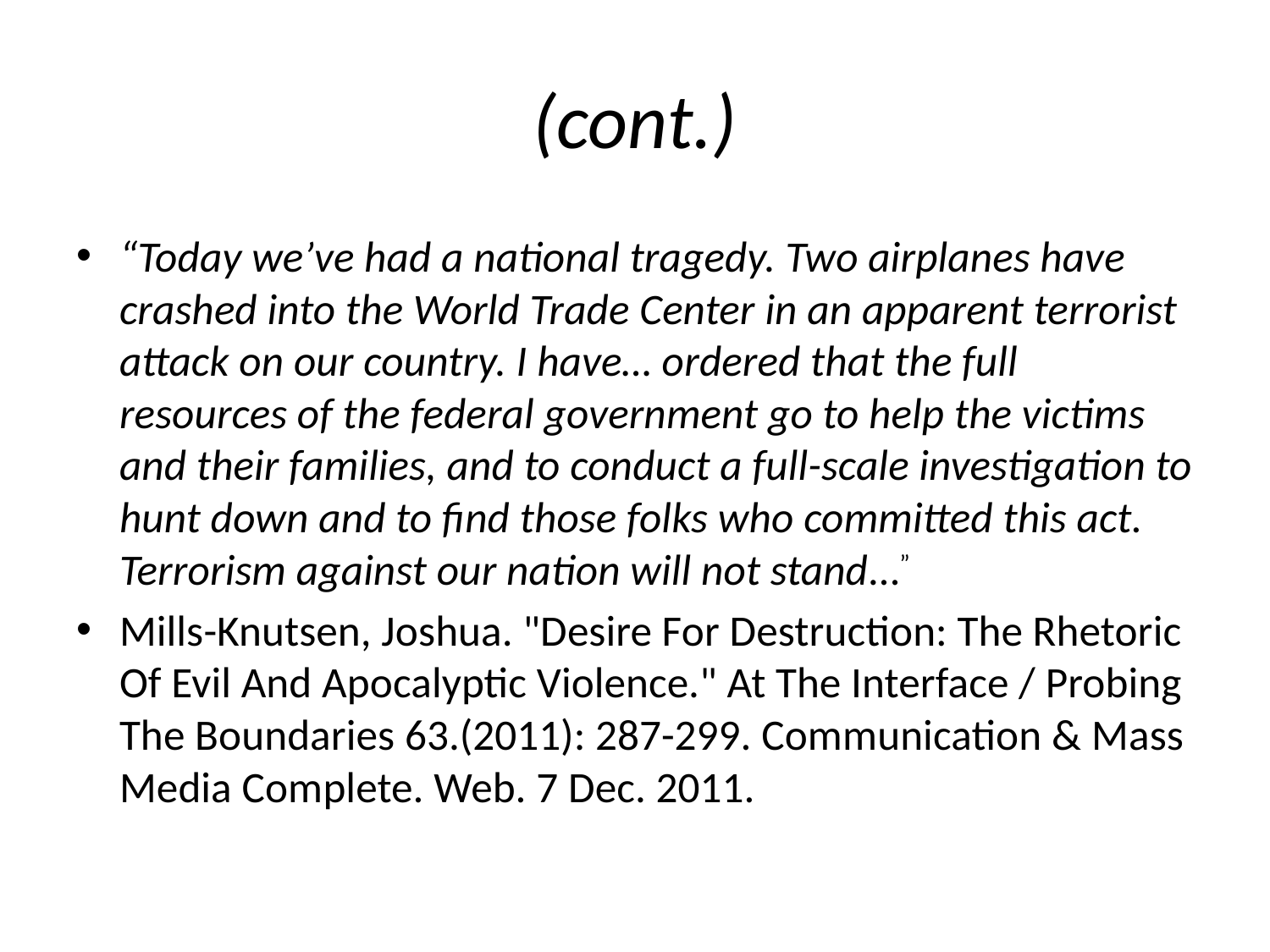

# (cont.)
“Today we’ve had a national tragedy. Two airplanes have crashed into the World Trade Center in an apparent terrorist attack on our country. I have… ordered that the full resources of the federal government go to help the victims and their families, and to conduct a full-scale investigation to hunt down and to find those folks who committed this act. Terrorism against our nation will not stand…”
Mills-Knutsen, Joshua. "Desire For Destruction: The Rhetoric Of Evil And Apocalyptic Violence." At The Interface / Probing The Boundaries 63.(2011): 287-299. Communication & Mass Media Complete. Web. 7 Dec. 2011.